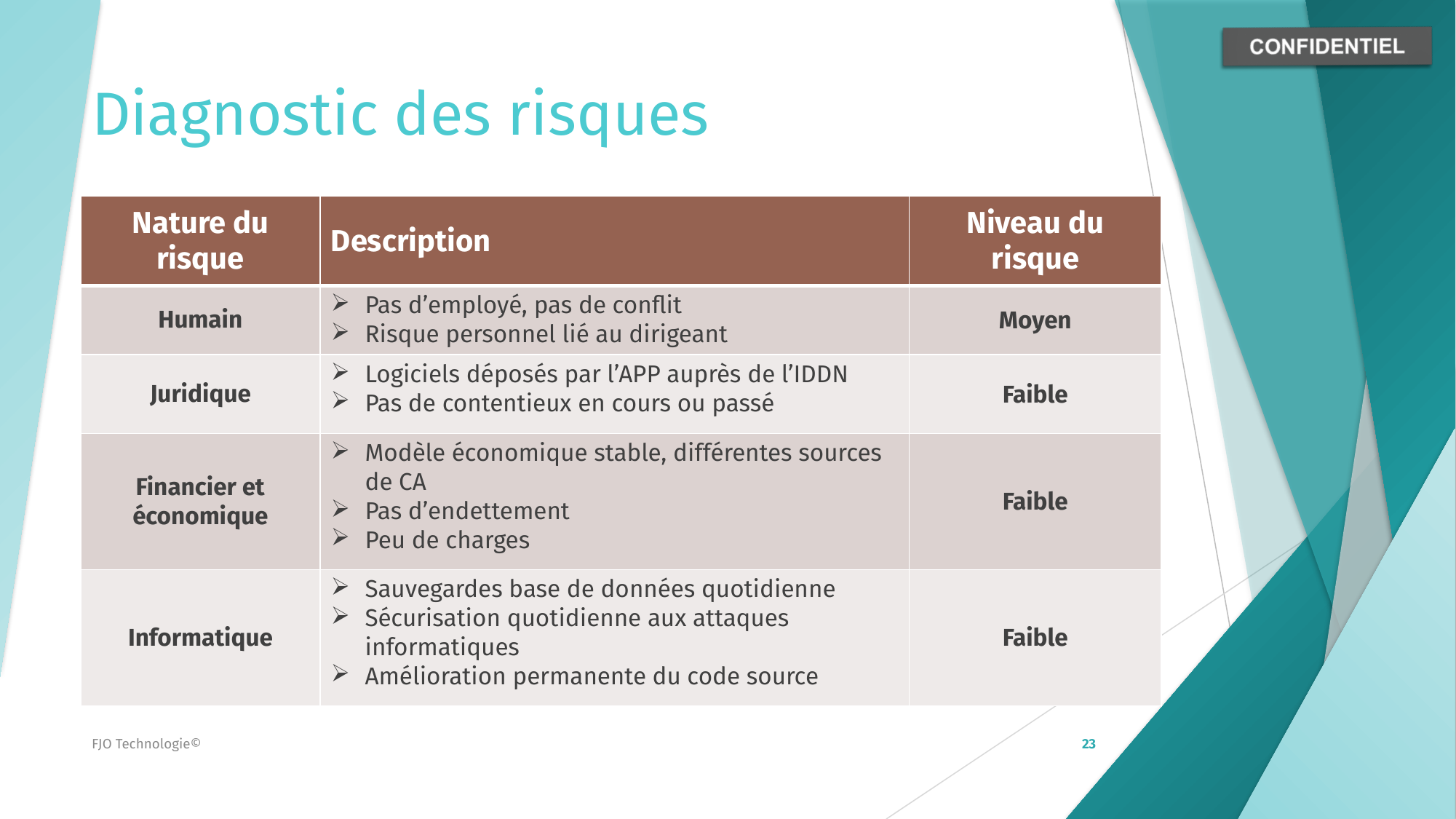

Diagnostic des risques
| Nature du risque | Description | Niveau du risque |
| --- | --- | --- |
| Humain | Pas d’employé, pas de conflit Risque personnel lié au dirigeant | Moyen |
| Juridique | Logiciels déposés par l’APP auprès de l’IDDN Pas de contentieux en cours ou passé | Faible |
| Financier et économique | Modèle économique stable, différentes sources de CA Pas d’endettement Peu de charges | Faible |
| Informatique | Sauvegardes base de données quotidienne Sécurisation quotidienne aux attaques informatiques Amélioration permanente du code source | Faible |

FJO Technologie©
23